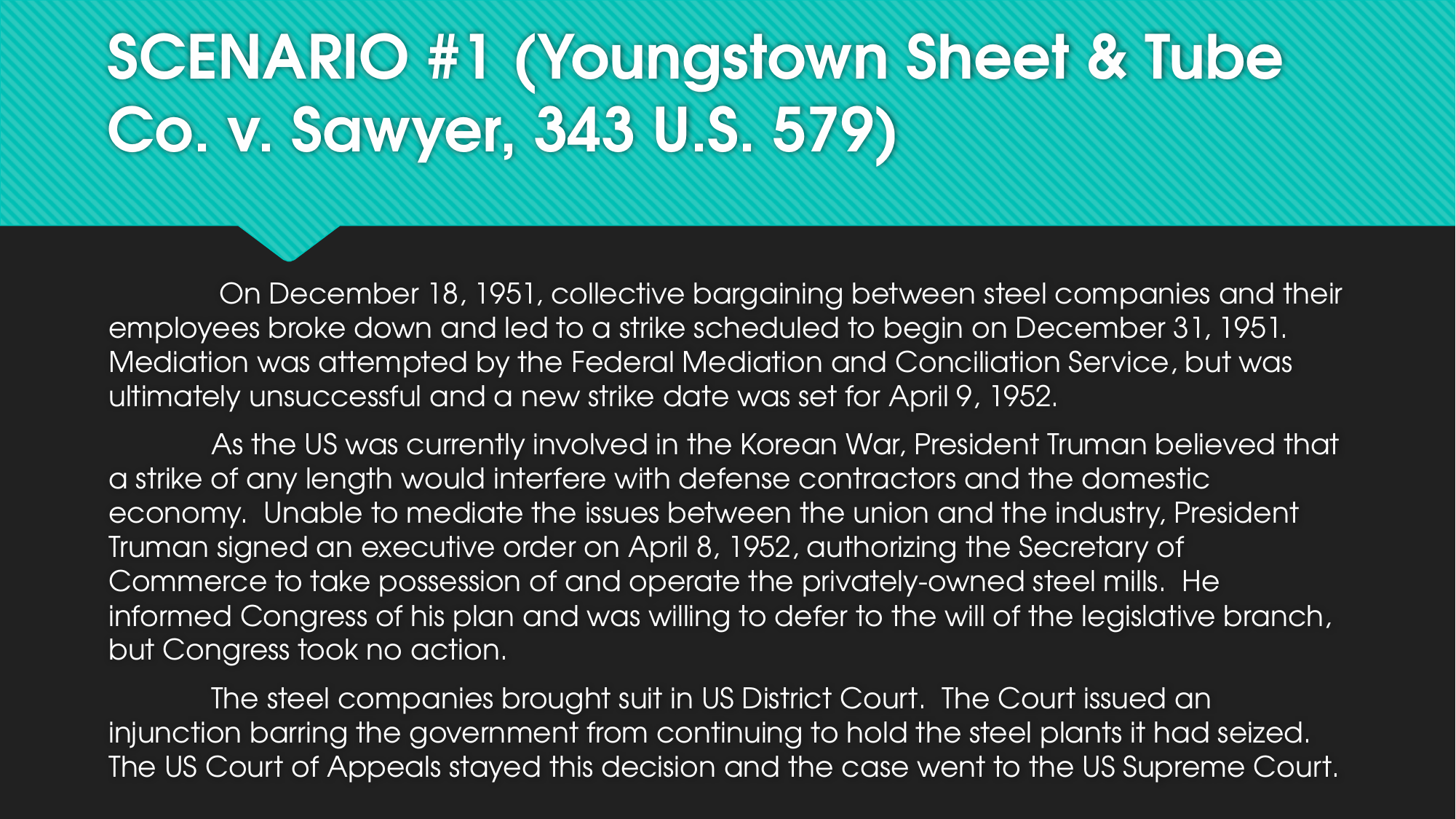

# SCENARIO #1 (Youngstown Sheet & Tube Co. v. Sawyer, 343 U.S. 579)
	 On December 18, 1951, collective bargaining between steel companies and their employees broke down and led to a strike scheduled to begin on December 31, 1951.  Mediation was attempted by the Federal Mediation and Conciliation Service, but was ultimately unsuccessful and a new strike date was set for April 9, 1952.
	As the US was currently involved in the Korean War, President Truman believed that a strike of any length would interfere with defense contractors and the domestic economy.  Unable to mediate the issues between the union and the industry, President Truman signed an executive order on April 8, 1952, authorizing the Secretary of Commerce to take possession of and operate the privately-owned steel mills.  He informed Congress of his plan and was willing to defer to the will of the legislative branch, but Congress took no action.
	The steel companies brought suit in US District Court.  The Court issued an injunction barring the government from continuing to hold the steel plants it had seized.  The US Court of Appeals stayed this decision and the case went to the US Supreme Court.